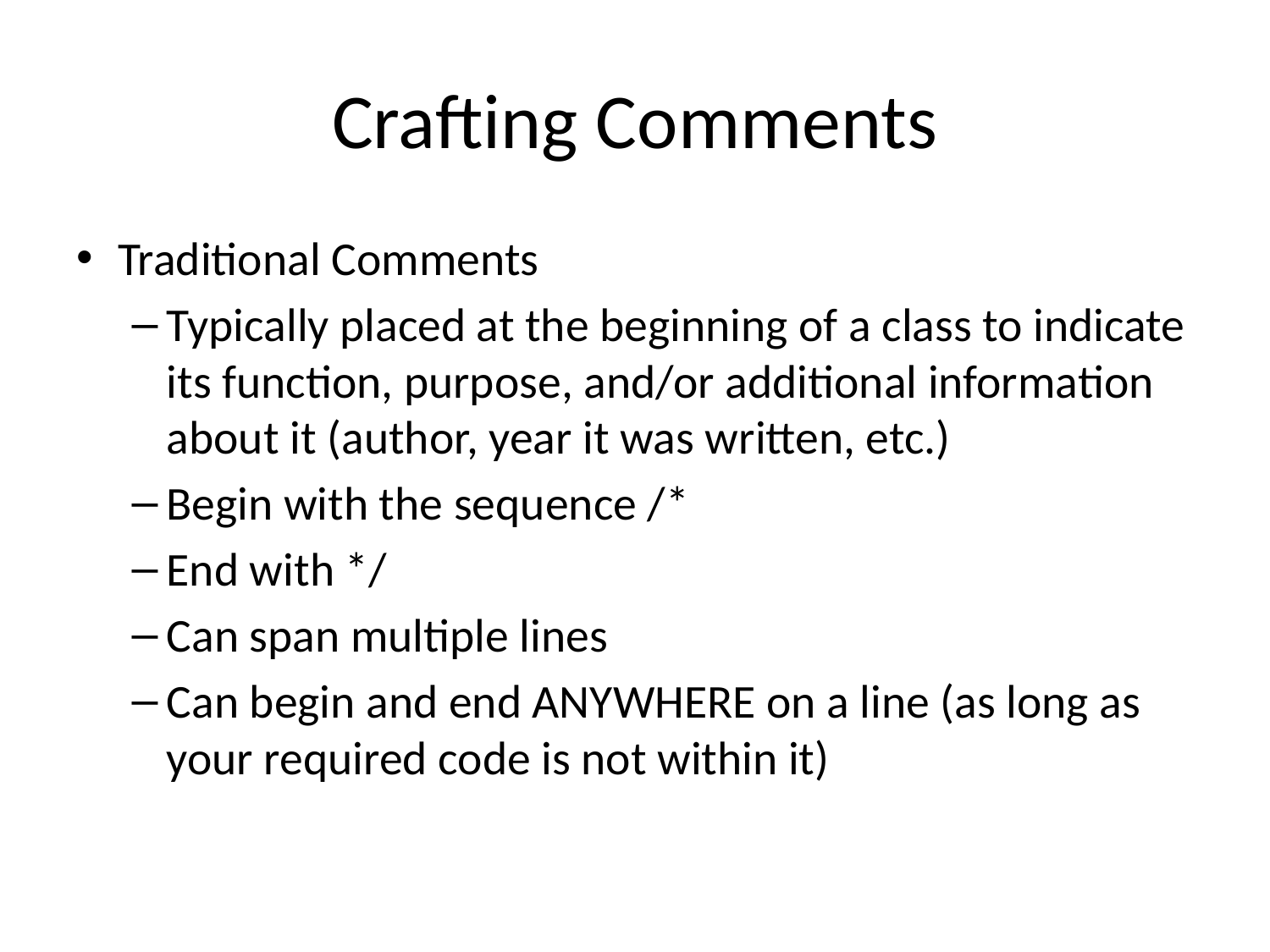

# Crafting Comments
Traditional Comments
Typically placed at the beginning of a class to indicate its function, purpose, and/or additional information about it (author, year it was written, etc.)
Begin with the sequence /*
End with */
Can span multiple lines
Can begin and end ANYWHERE on a line (as long as your required code is not within it)